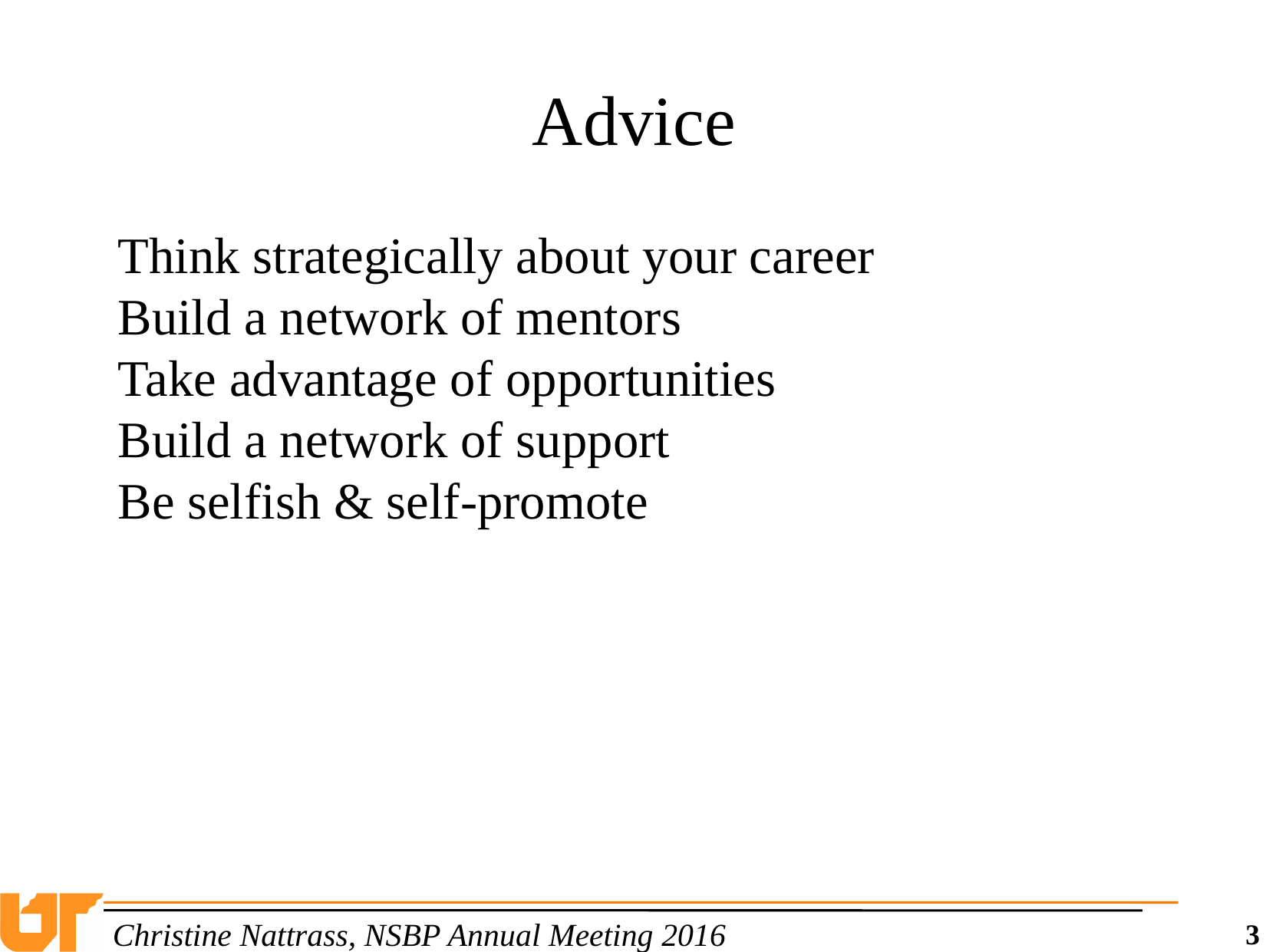

Advice
Think strategically about your career
Build a network of mentors
Take advantage of opportunities
Build a network of support
Be selfish & self-promote